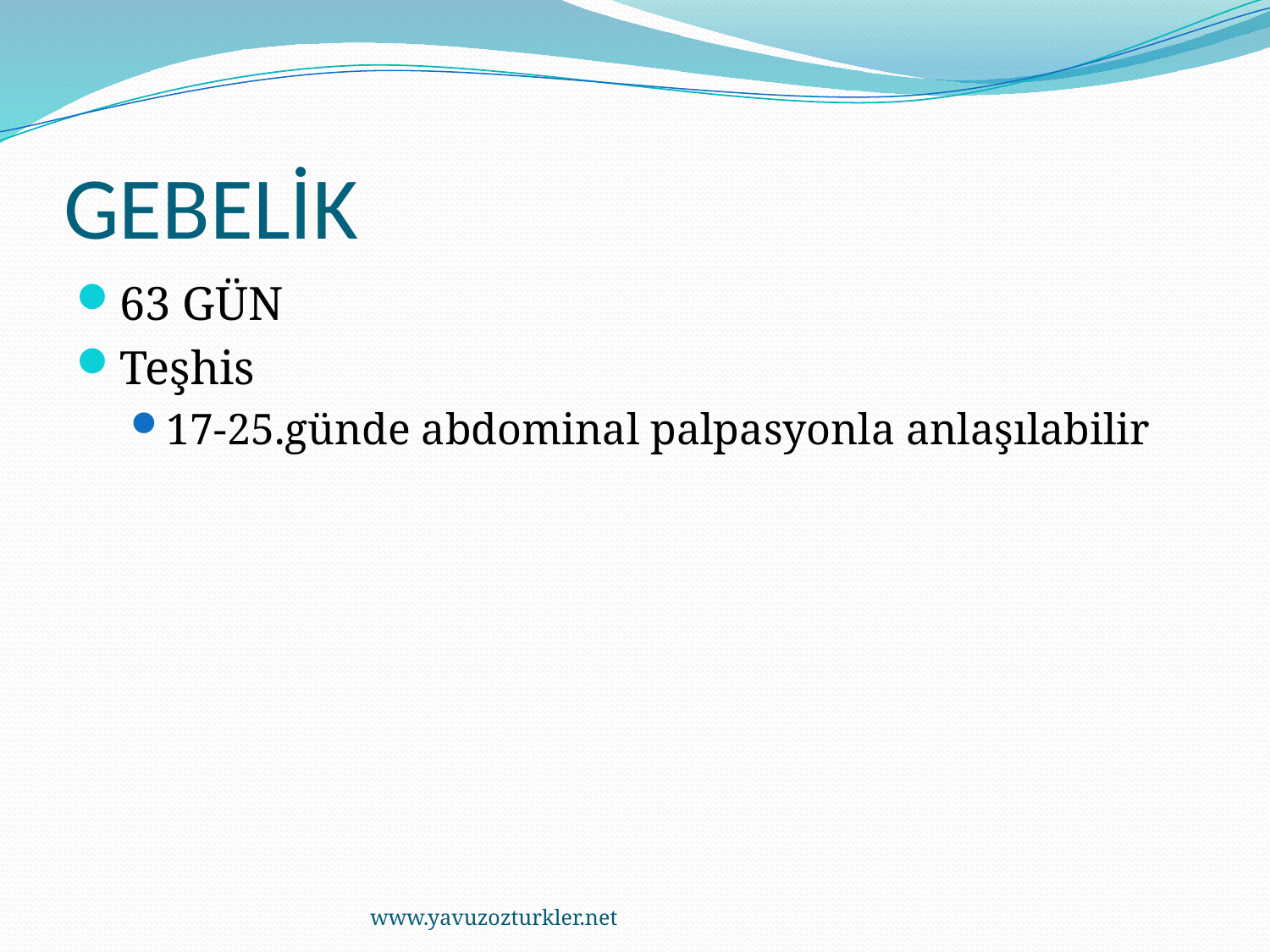

# GEBELİK
63 GÜN
Teşhis
17-25.günde abdominal palpasyonla anlaşılabilir

www.yavuzozturkler.net